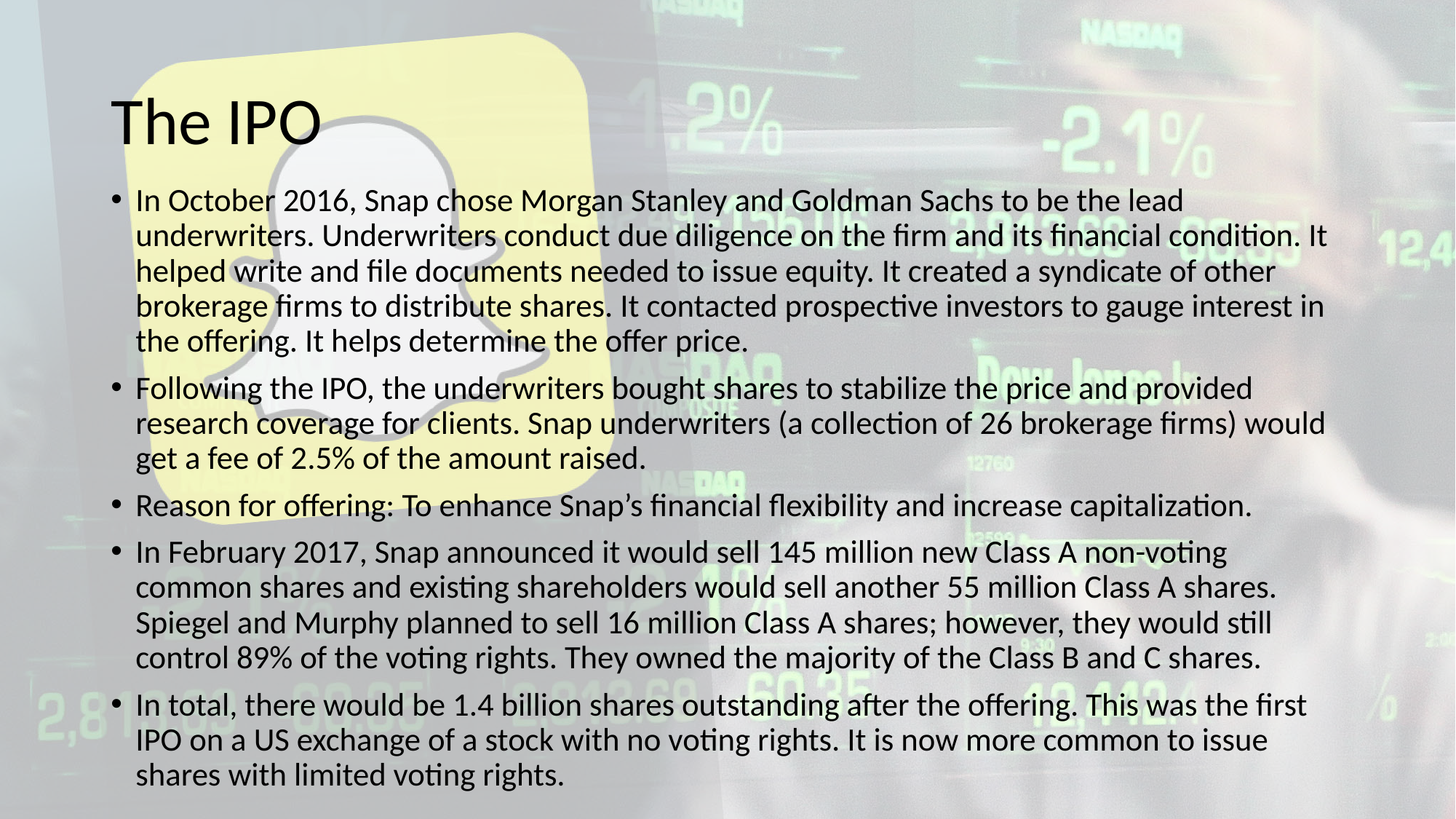

# The IPO
In October 2016, Snap chose Morgan Stanley and Goldman Sachs to be the lead underwriters. Underwriters conduct due diligence on the firm and its financial condition. It helped write and file documents needed to issue equity. It created a syndicate of other brokerage firms to distribute shares. It contacted prospective investors to gauge interest in the offering. It helps determine the offer price.
Following the IPO, the underwriters bought shares to stabilize the price and provided research coverage for clients. Snap underwriters (a collection of 26 brokerage firms) would get a fee of 2.5% of the amount raised.
Reason for offering: To enhance Snap’s financial flexibility and increase capitalization.
In February 2017, Snap announced it would sell 145 million new Class A non-voting common shares and existing shareholders would sell another 55 million Class A shares. Spiegel and Murphy planned to sell 16 million Class A shares; however, they would still control 89% of the voting rights. They owned the majority of the Class B and C shares.
In total, there would be 1.4 billion shares outstanding after the offering. This was the first IPO on a US exchange of a stock with no voting rights. It is now more common to issue shares with limited voting rights.